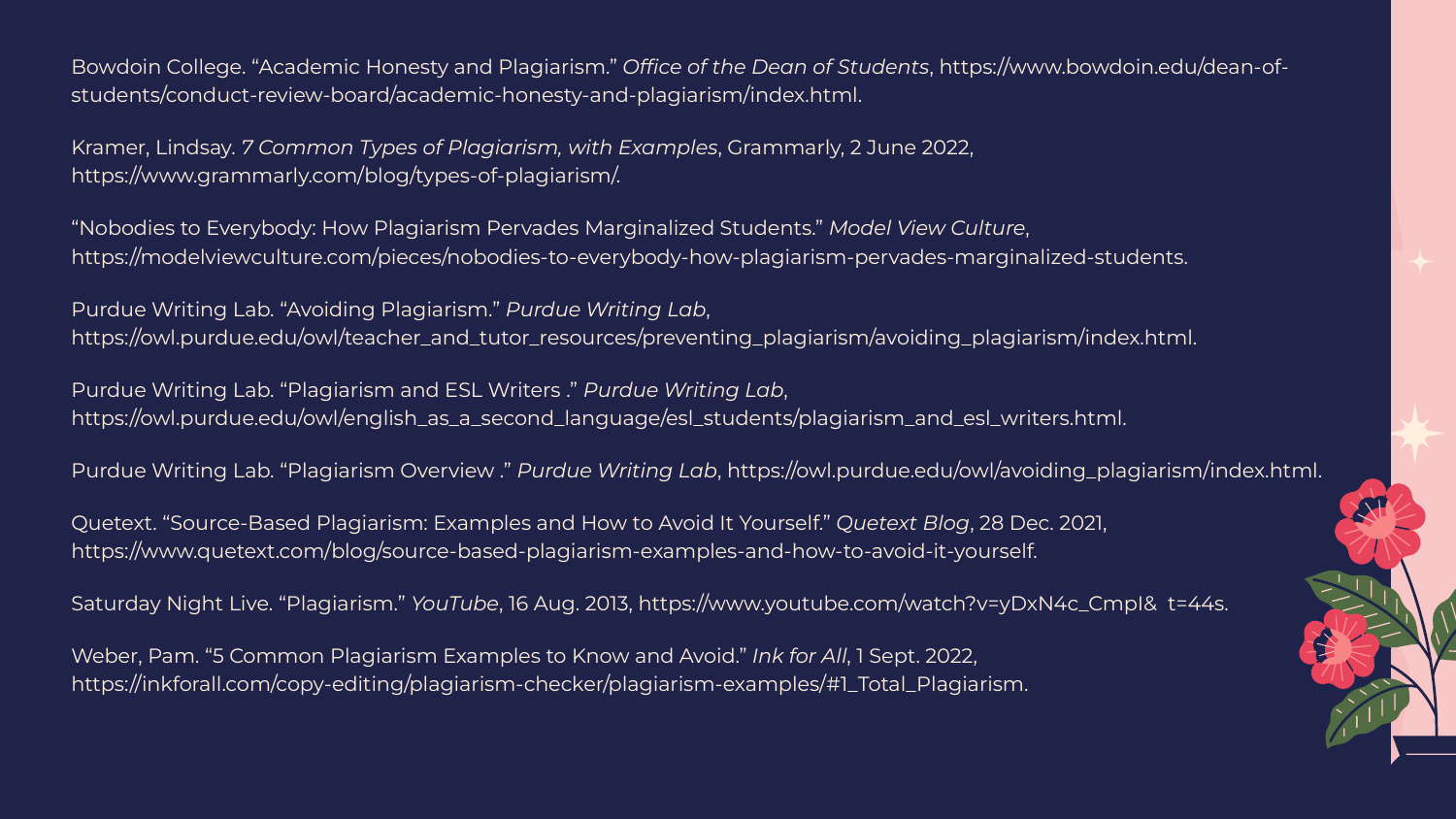

# Works Cited
| Bowdoin College. “Academic Honesty and Plagiarism.” Office of the Dean of Students, https://www.bowdoin.edu/dean-of-students/conduct-review-board/academic-honesty-and-plagiarism/index.html. Kramer, Lindsay. 7 Common Types of Plagiarism, with Examples, Grammarly, 2 June 2022, https://www.grammarly.com/blog/types-of-plagiarism/. “Nobodies to Everybody: How Plagiarism Pervades Marginalized Students.” Model View Culture, https://modelviewculture.com/pieces/nobodies-to-everybody-how-plagiarism-pervades-marginalized-students. Purdue Writing Lab. “Avoiding Plagiarism.” Purdue Writing Lab, https://owl.purdue.edu/owl/teacher\_and\_tutor\_resources/preventing\_plagiarism/avoiding\_plagiarism/index.html. Purdue Writing Lab. “Plagiarism and ESL Writers .” Purdue Writing Lab, https://owl.purdue.edu/owl/english\_as\_a\_second\_language/esl\_students/plagiarism\_and\_esl\_writers.html. Purdue Writing Lab. “Plagiarism Overview .” Purdue Writing Lab, https://owl.purdue.edu/owl/avoiding\_plagiarism/index.html. Quetext. “Source-Based Plagiarism: Examples and How to Avoid It Yourself.” Quetext Blog, 28 Dec. 2021, https://www.quetext.com/blog/source-based-plagiarism-examples-and-how-to-avoid-it-yourself. Saturday Night Live. “Plagiarism.” YouTube, 16 Aug. 2013, https://www.youtube.com/watch?v=yDxN4c\_CmpI& t=44s. Weber, Pam. “5 Common Plagiarism Examples to Know and Avoid.” Ink for All, 1 Sept. 2022, https://inkforall.com/copy-editing/plagiarism-checker/plagiarism-examples/#1\_Total\_Plagiarism. |  |
| --- | --- |
|  |  |
|  |  |
|  |  |
|  |  |
|  |  |
|  |  |
|  |  |